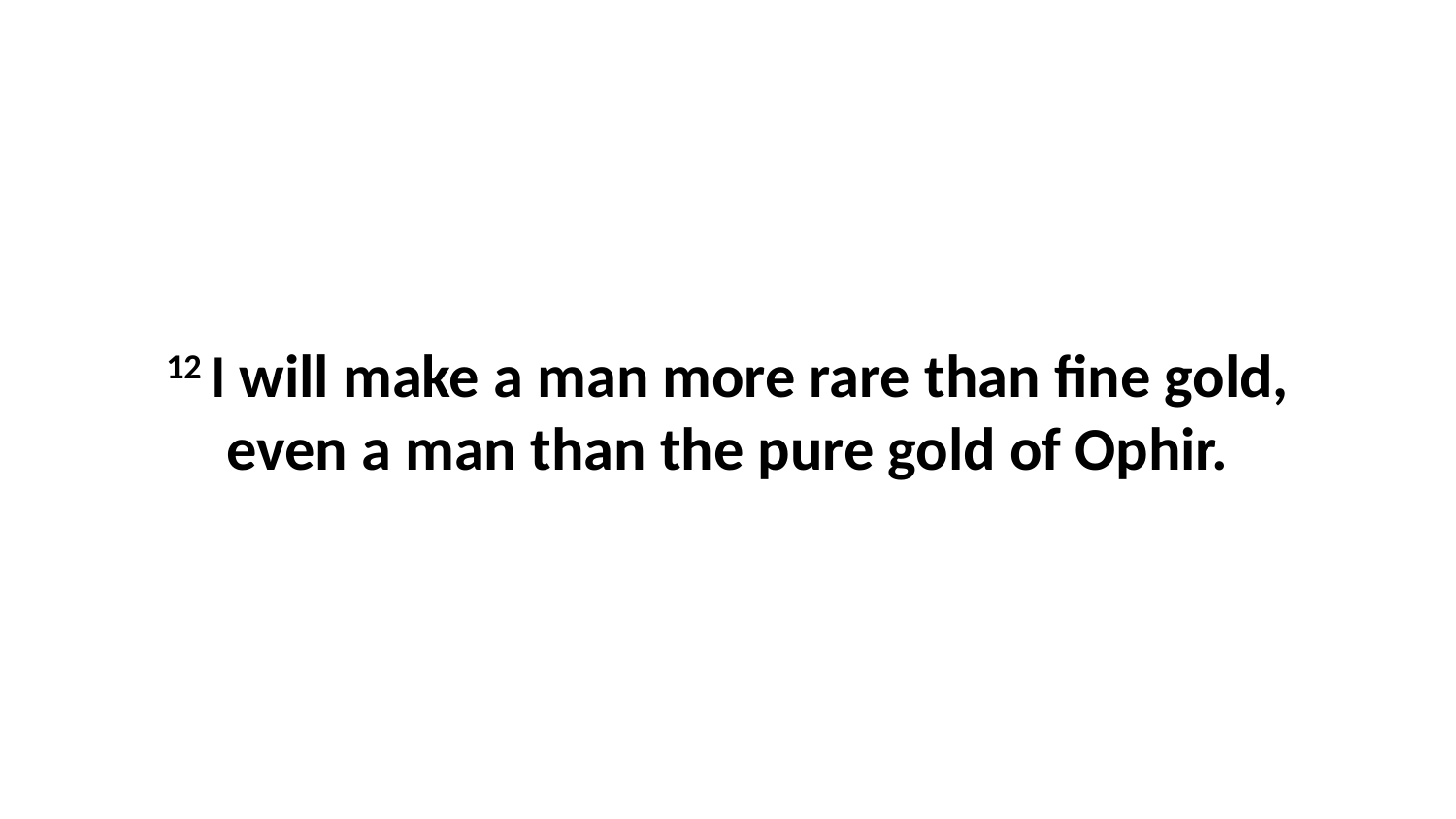

12 I will make a man more rare than fine gold, even a man than the pure gold of Ophir.